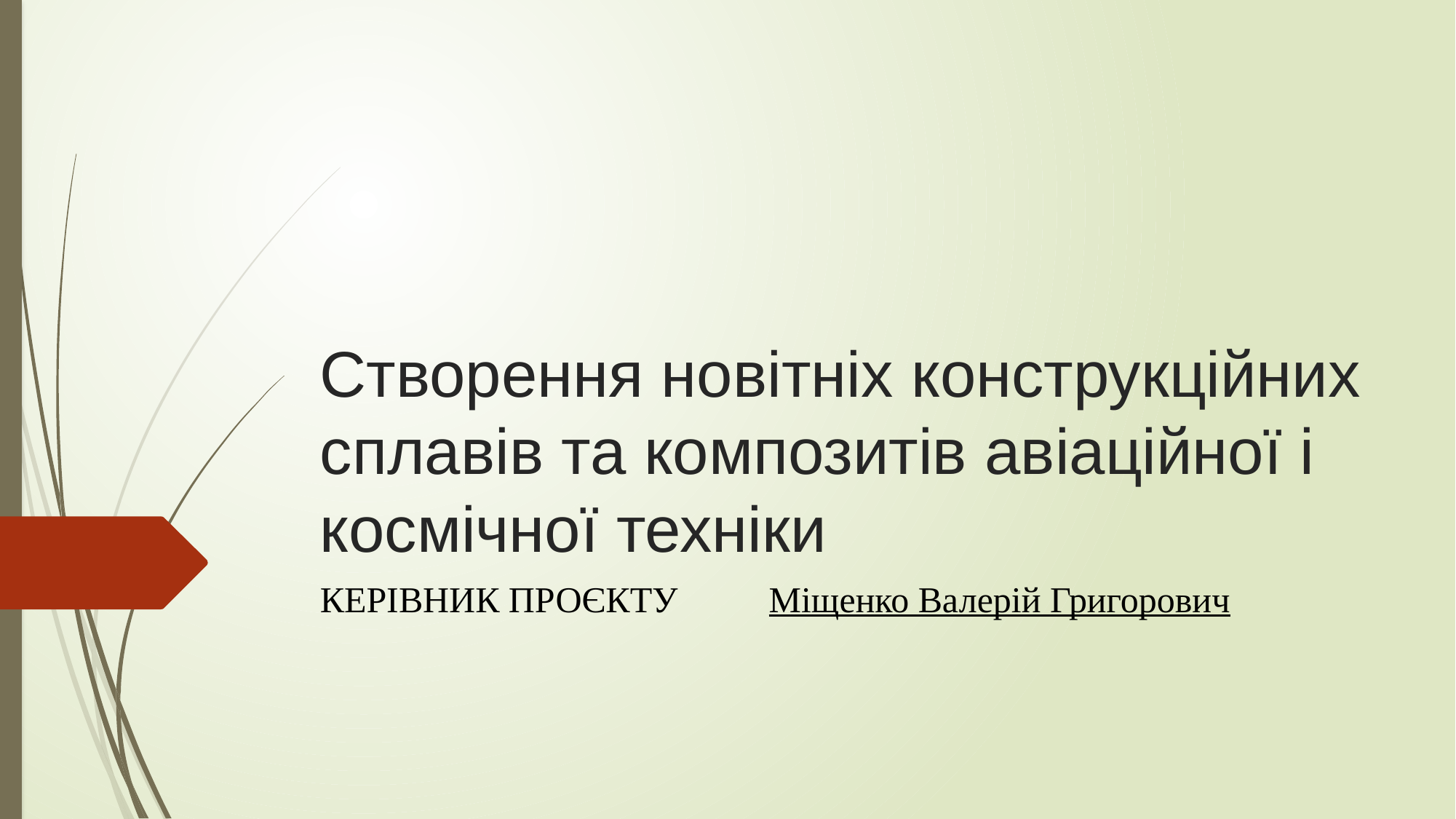

# Створення новітніх конструкційних сплавів та композитів авіаційної і космічної техніки
КЕРІВНИК ПРОЄКТУ          Міщенко Валерій Григорович